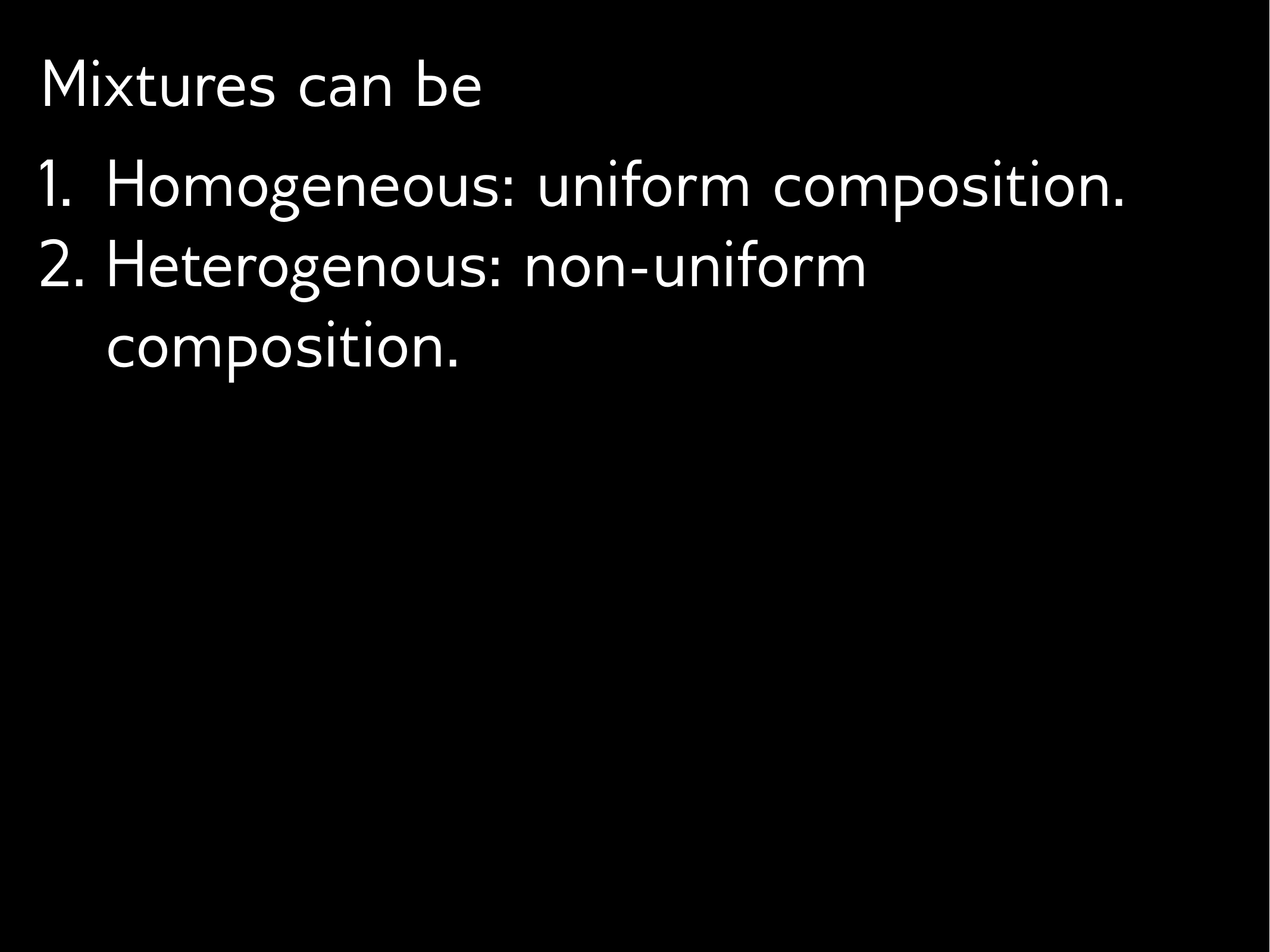

Mixtures can be
Homogeneous: uniform composition.
Heterogenous: non-uniform composition.